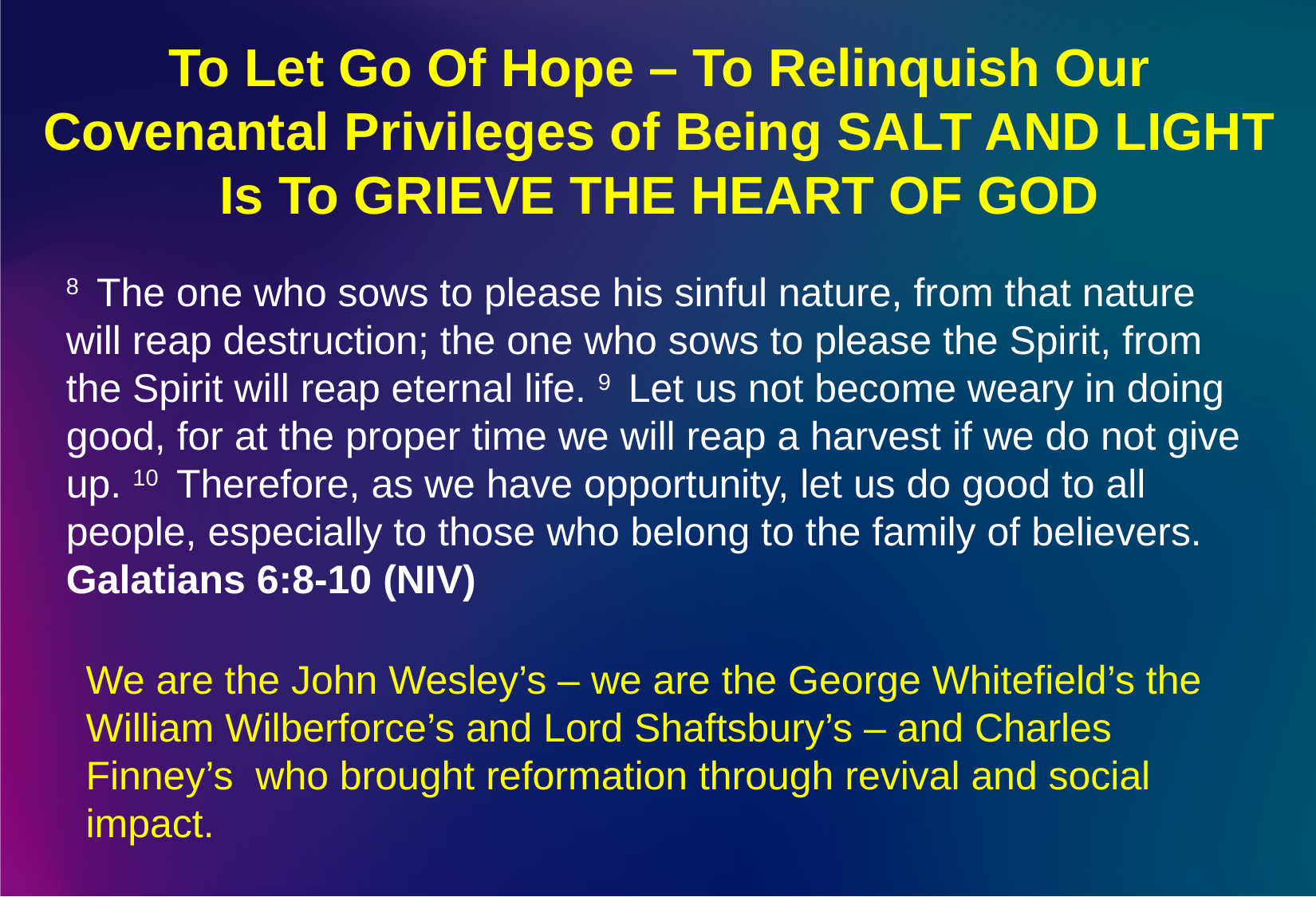

To Let Go Of Hope – To Relinquish Our
Covenantal Privileges of Being SALT AND LIGHT
Is To GRIEVE THE HEART OF GOD
8  The one who sows to please his sinful nature, from that nature will reap destruction; the one who sows to please the Spirit, from the Spirit will reap eternal life. 9  Let us not become weary in doing good, for at the proper time we will reap a harvest if we do not give up. 10  Therefore, as we have opportunity, let us do good to all people, especially to those who belong to the family of believers. Galatians 6:8-10 (NIV)
We are the John Wesley’s – we are the George Whitefield’s the William Wilberforce’s and Lord Shaftsbury’s – and Charles Finney’s  who brought reformation through revival and social impact.